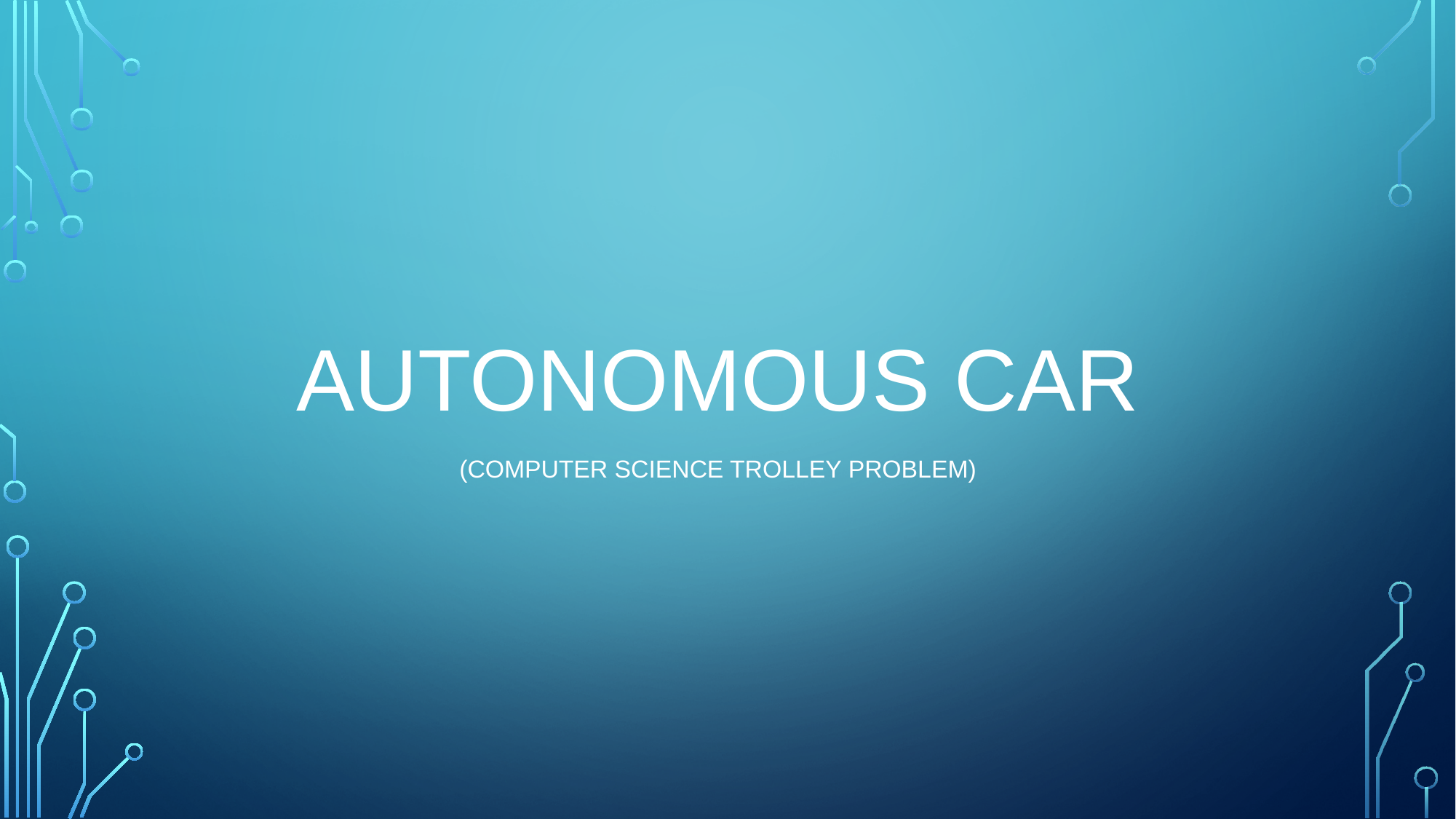

# Autonomous Car (Computer Science Trolley Problem)